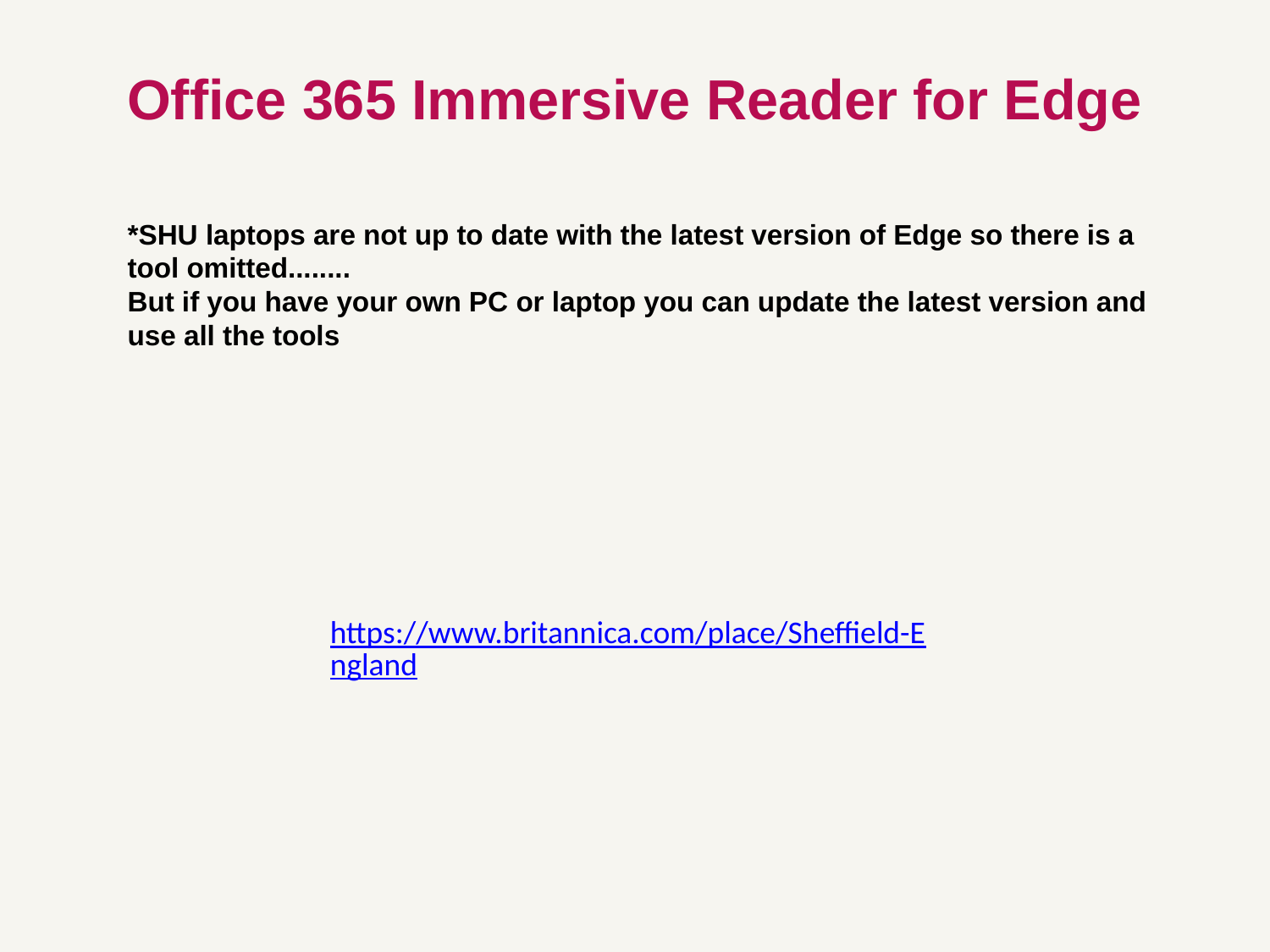

# Office 365 Immersive Reader for Edge
*SHU laptops are not up to date with the latest version of Edge so there is a tool omitted........
But if you have your own PC or laptop you can update the latest version and use all the tools

https://www.britannica.com/place/Sheffield-England